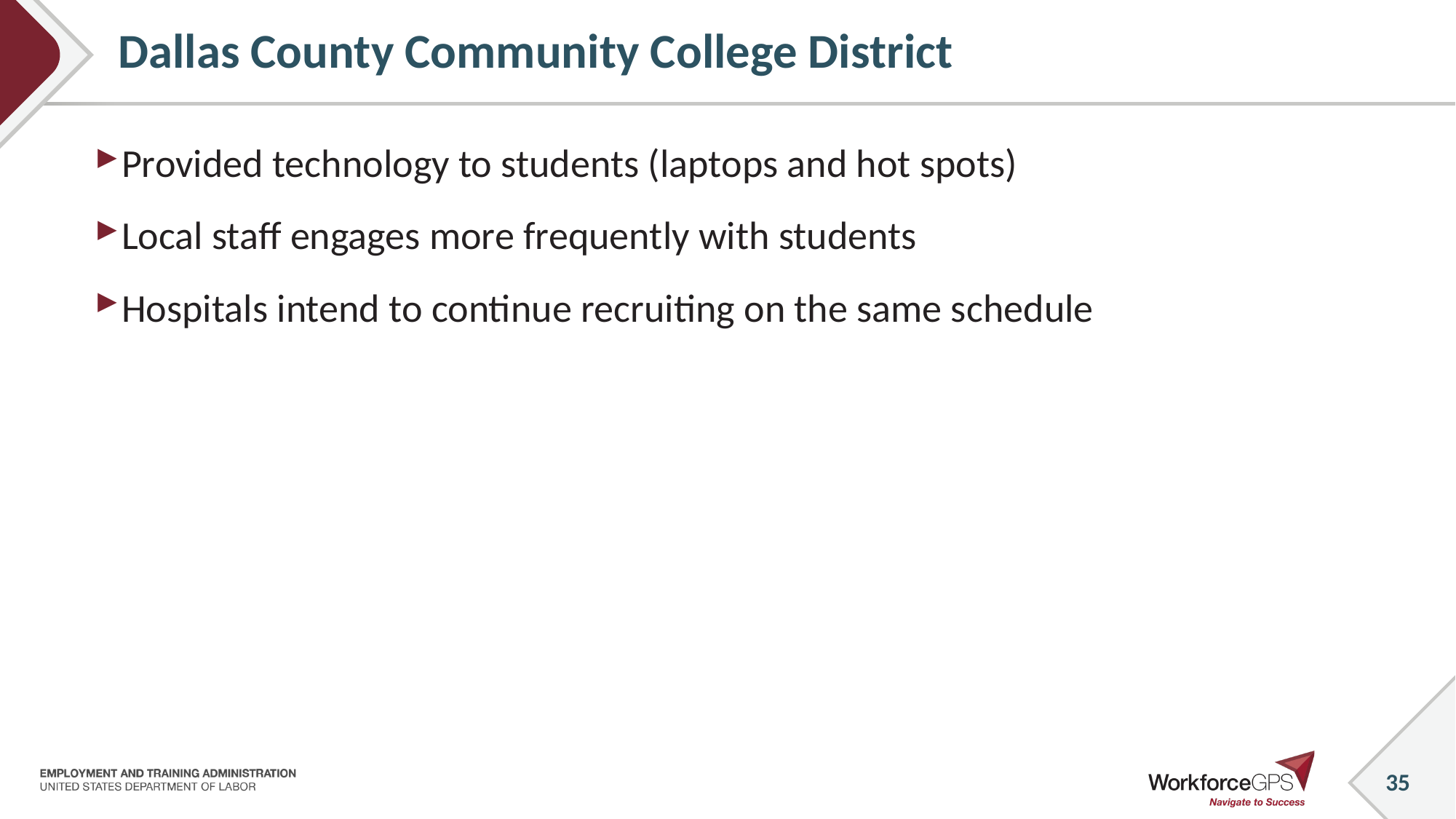

# Dallas County Community College District
Provided technology to students (laptops and hot spots)
Local staff engages more frequently with students
Hospitals intend to continue recruiting on the same schedule

35